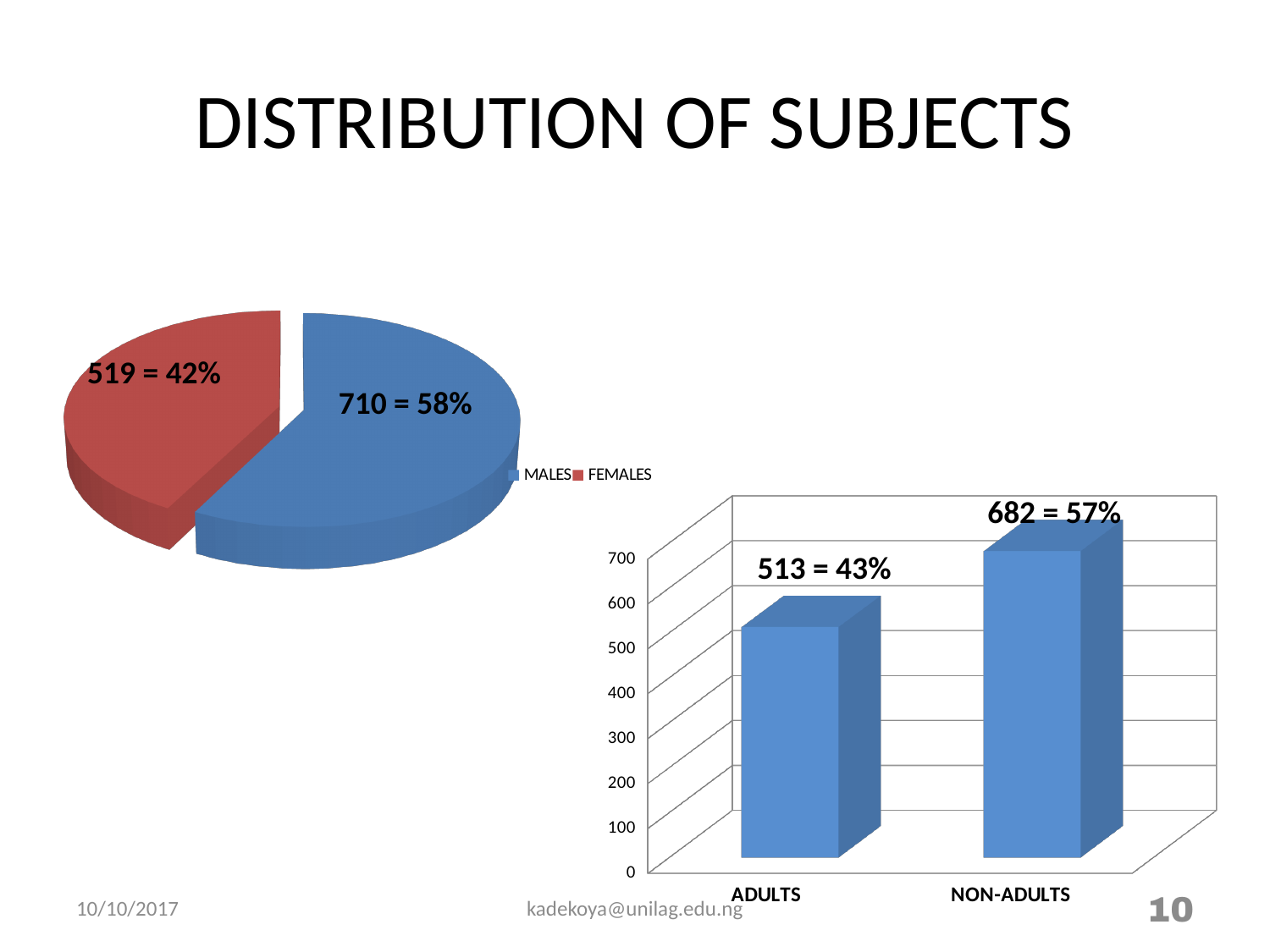

# DISTRIBUTION OF SUBJECTS

[unsupported chart]

519 = 42%
710 = 58%
682 = 57%

[unsupported chart]

513 = 43%
10/10/2017
kadekoya@unilag.edu.ng
10